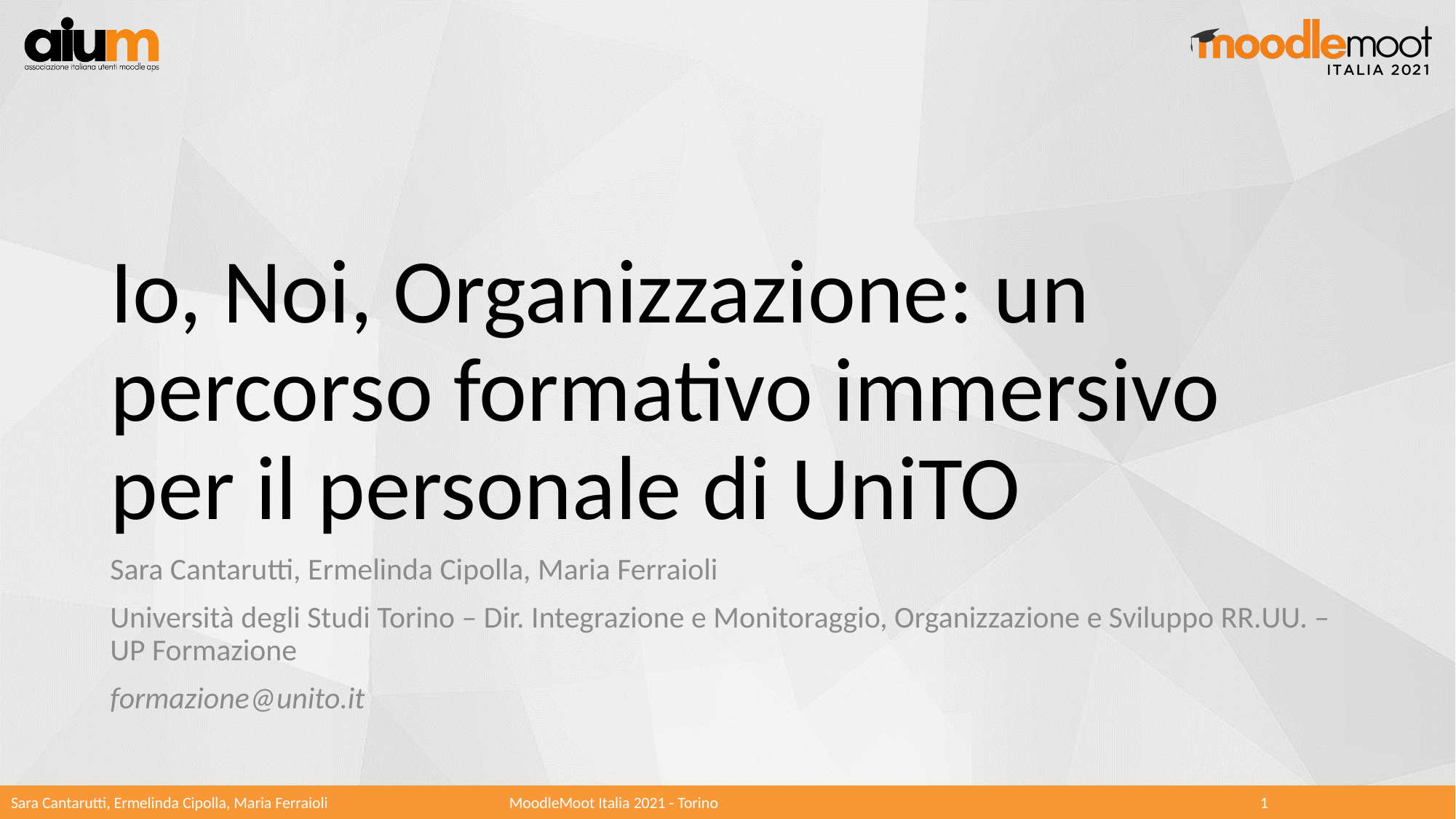

# Io, Noi, Organizzazione: un percorso formativo immersivo per il personale di UniTO
Sara Cantarutti, Ermelinda Cipolla, Maria Ferraioli
Università degli Studi Torino – Dir. Integrazione e Monitoraggio, Organizzazione e Sviluppo RR.UU. – UP Formazione
formazione@unito.it
Sara Cantarutti, Ermelinda Cipolla, Maria Ferraioli